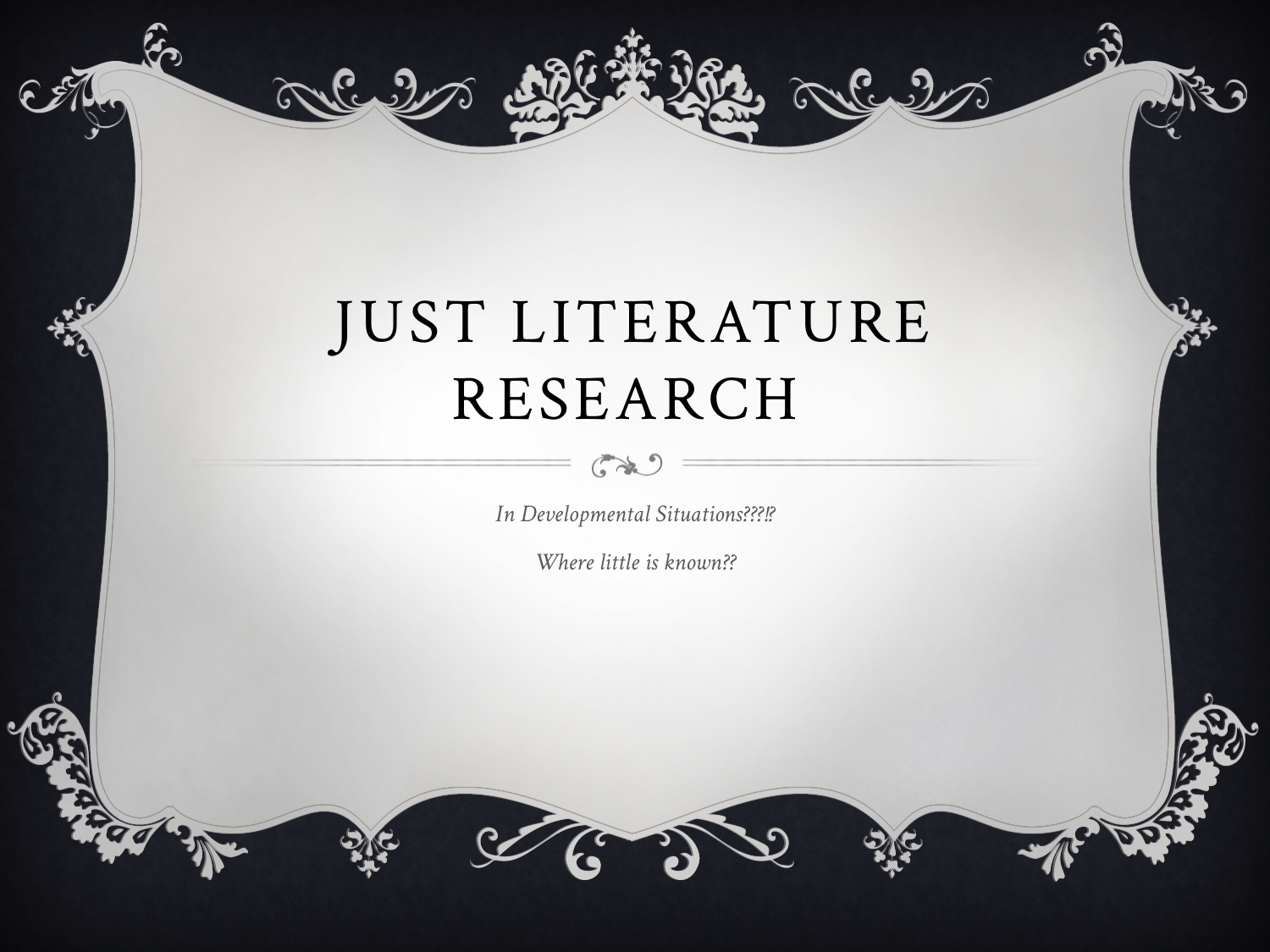

# Just Literature Research
In Developmental Situations???!?
Where little is known??